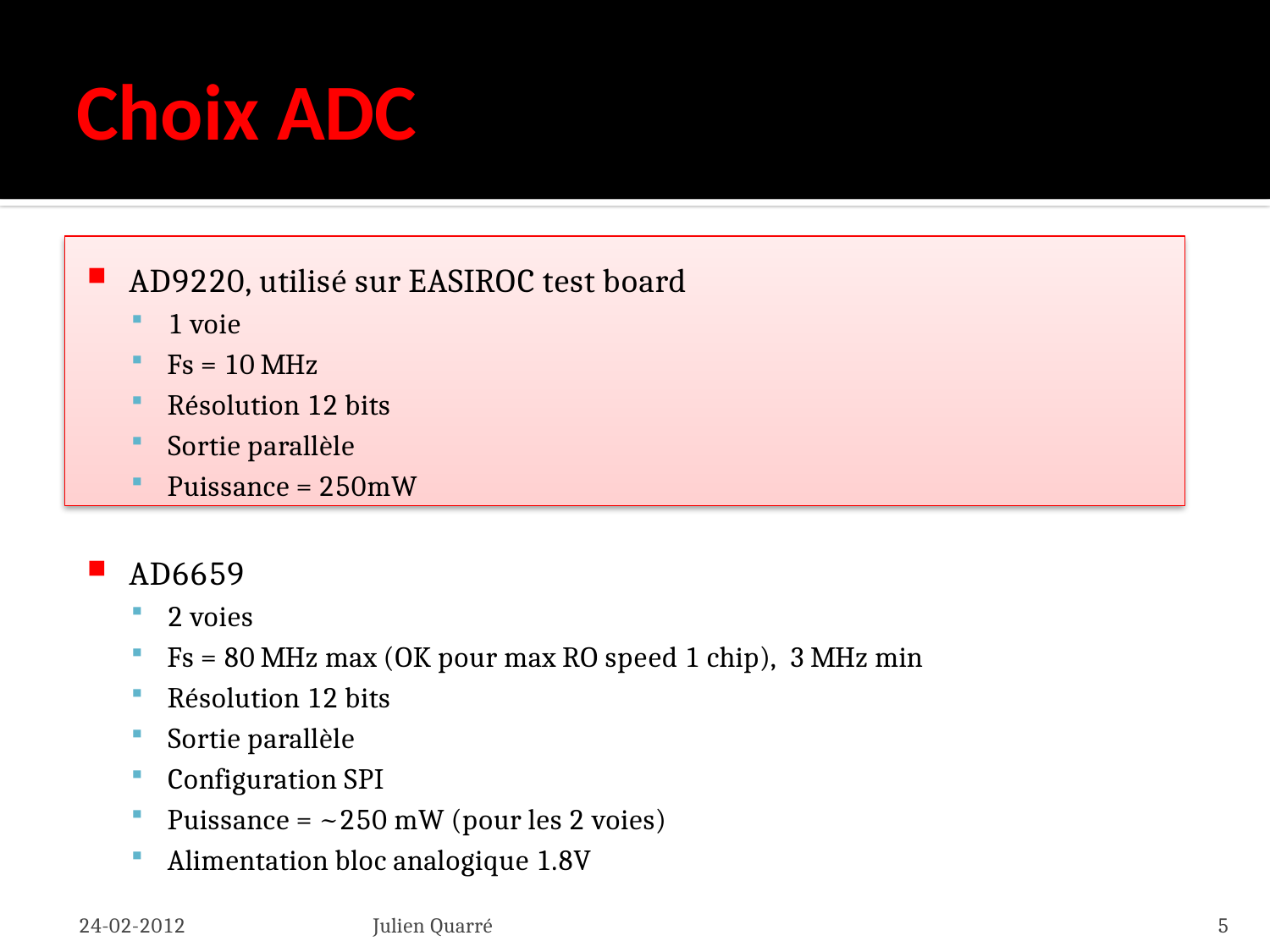

# Choix ADC

AD9220, utilisé sur EASIROC test board
1 voie
Fs = 10 MHz
Résolution 12 bits
Sortie parallèle
Puissance = 250mW

AD6659
2 voies
Fs = 80 MHz max (OK pour max RO speed 1 chip),  3 MHz min
Résolution 12 bits
Sortie parallèle
Configuration SPI
Puissance = ~250 mW (pour les 2 voies)
Alimentation bloc analogique 1.8V
24-02-2012
Julien Quarré
5